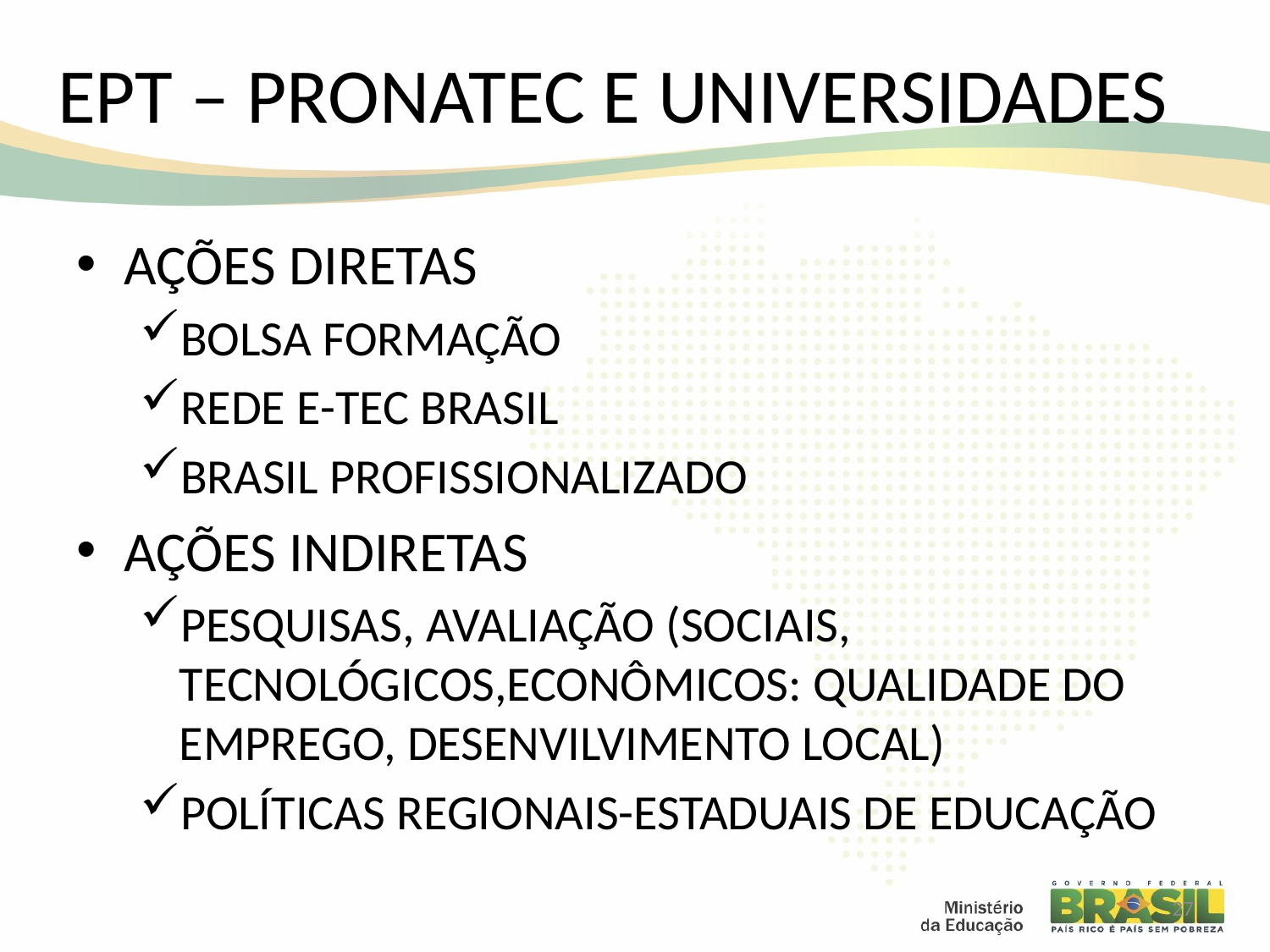

# EPT – PRONATEC E UNIVERSIDADES
AÇÕES DIRETAS
BOLSA FORMAÇÃO
REDE E-TEC BRASIL
BRASIL PROFISSIONALIZADO
AÇÕES INDIRETAS
PESQUISAS, AVALIAÇÃO (SOCIAIS, TECNOLÓGICOS,ECONÔMICOS: QUALIDADE DO EMPREGO, DESENVILVIMENTO LOCAL)
POLÍTICAS REGIONAIS-ESTADUAIS DE EDUCAÇÃO
27